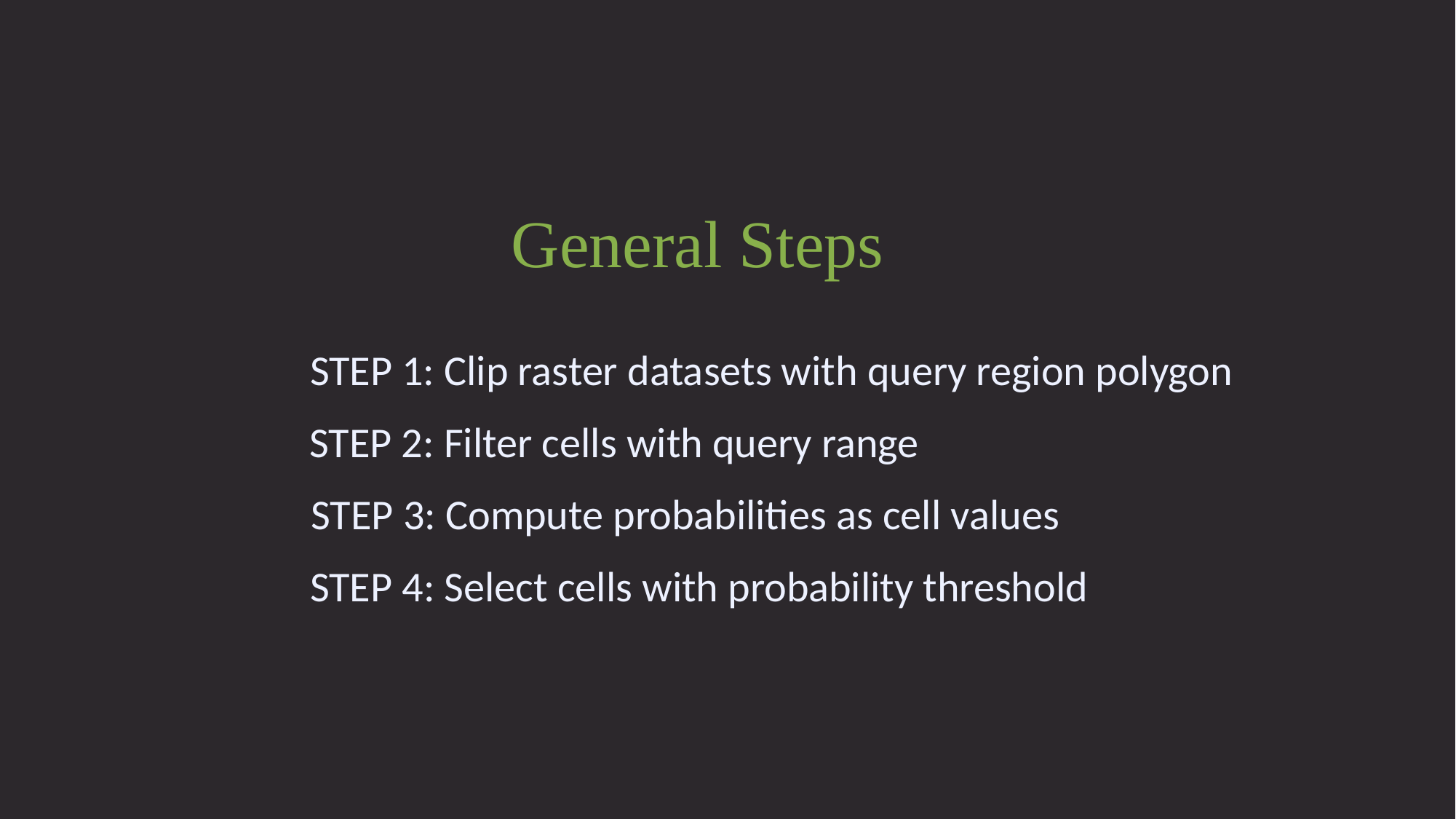

# General Steps
STEP 1: Clip raster datasets with query region polygon
STEP 2: Filter cells with query range
STEP 3: Compute probabilities as cell values
STEP 4: Select cells with probability threshold